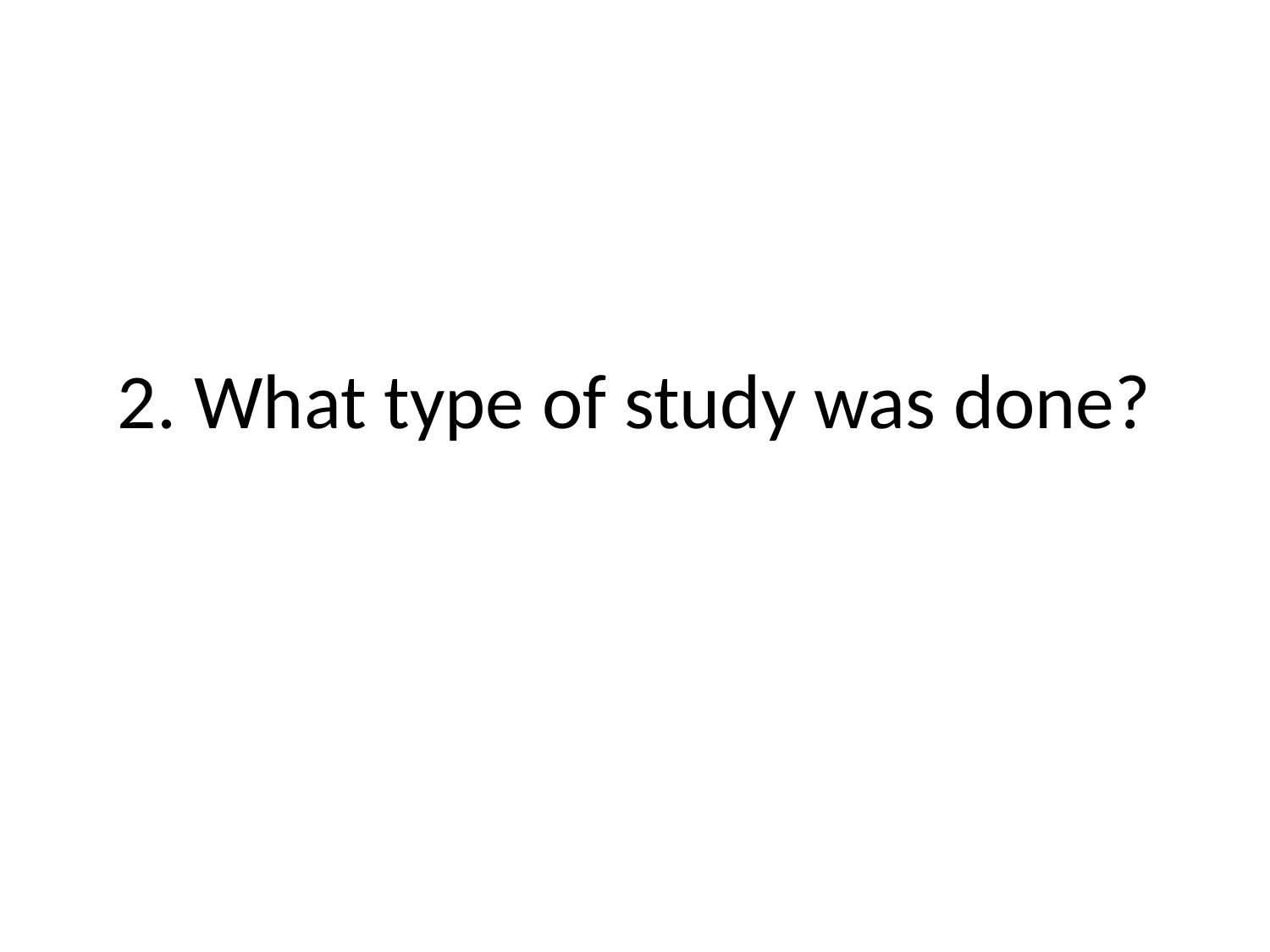

# 2. What type of study was done?